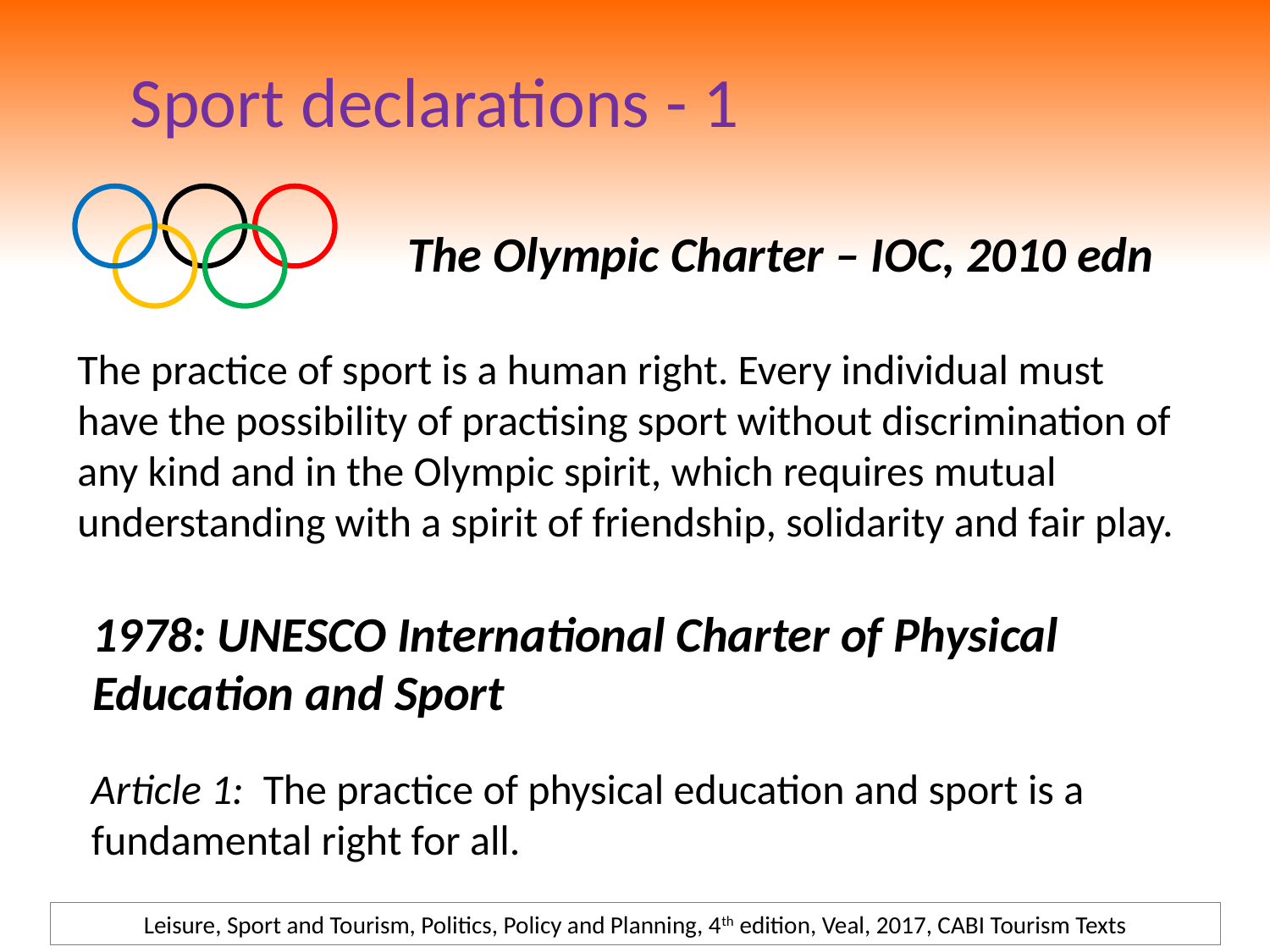

# Sport declarations - 1

The Olympic Charter – IOC, 2010 edn

The practice of sport is a human right. Every individual must have the possibility of practising sport without discrimination of any kind and in the Olympic spirit, which requires mutual understanding with a spirit of friendship, solidarity and fair play.
1978: UNESCO International Charter of Physical Education and Sport
Article 1:  The practice of physical education and sport is a fundamental right for all.
Leisure, Sport and Tourism, Politics, Policy and Planning, 4th edition, Veal, 2017, CABI Tourism Texts